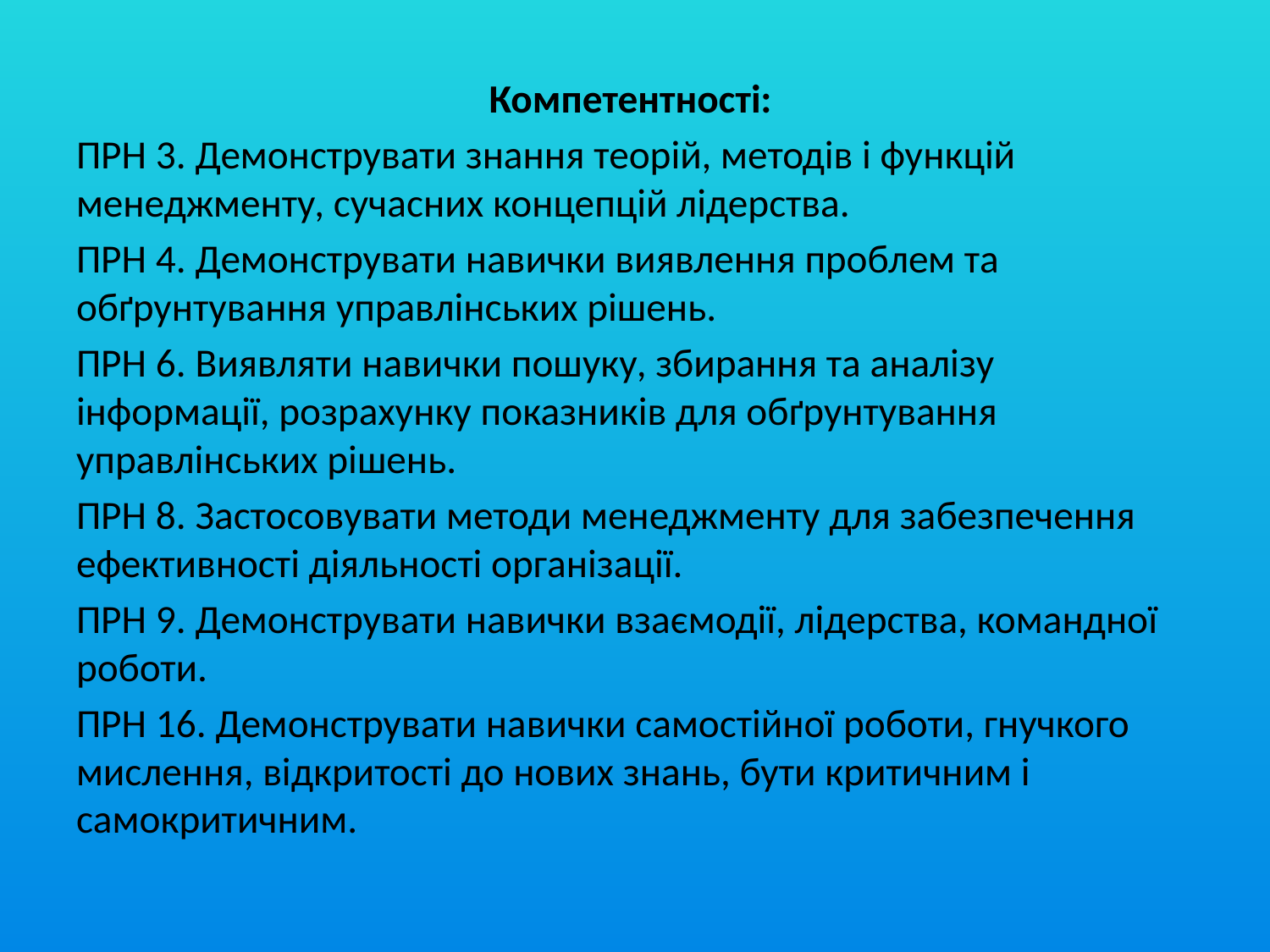

Компетентності:
ПРН 3. Демонструвати знання теорій, методів і функцій менеджменту, сучасних концепцій лідерства.
ПРН 4. Демонструвати навички виявлення проблем та обґрунтування управлінських рішень.
ПРН 6. Виявляти навички пошуку, збирання та аналізу інформації, розрахунку показників для обґрунтування управлінських рішень.
ПРН 8. Застосовувати методи менеджменту для забезпечення ефективності діяльності організації.
ПРН 9. Демонструвати навички взаємодії, лідерства, командної роботи.
ПРН 16. Демонструвати навички самостійної роботи, гнучкого мислення, відкритості до нових знань, бути критичним і самокритичним.